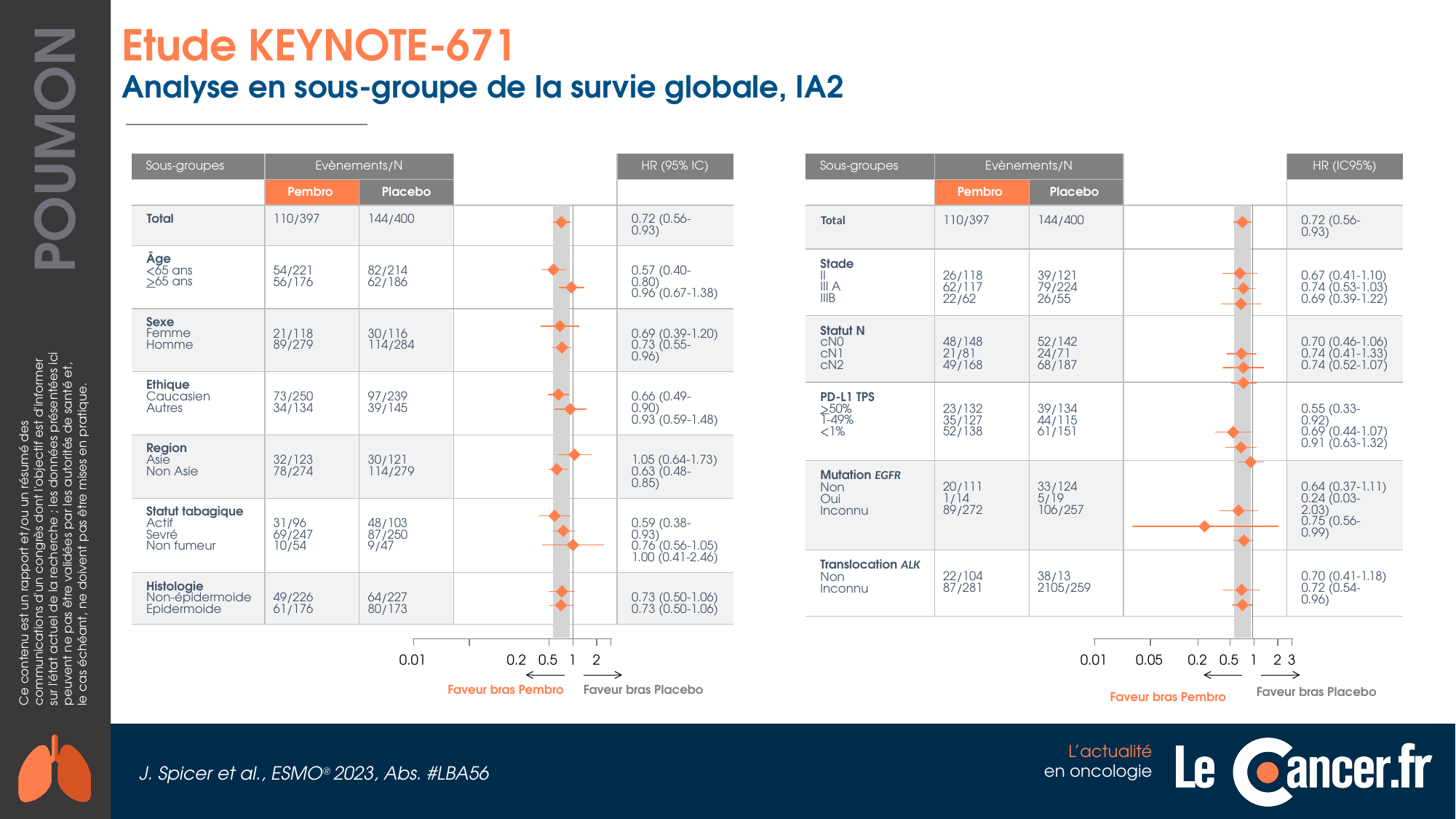

# Etude KEYNOTE-671
Analyse en sous-groupe de la survie globale, IA2
| Sous-groupes | Evènements/N |  |  | HR (95% IC) |
| --- | --- | --- | --- | --- |
|  | Pembro | Placebo |  |  |
| Total | 110/397 | 144/400 |  | 0.72 (0.56-0.93) |
| Âge <65 ans >65 ans | 54/221 56/176 | 82/214 62/186 |  | 0.57 (0.40-0.80) 0.96 (0.67-1.38) |
| Sexe Femme Homme | 21/118 89/279 | 30/116 114/284 |  | 0.69 (0.39-1.20) 0.73 (0.55-0.96) |
| Ethique Caucasien Autres | 73/250 34/134 | 97/239 39/145 |  | 0.66 (0.49-0.90) 0.93 (0.59-1.48) |
| Region Asie Non Asie | 32/123 78/274 | 30/121 114/279 |  | 1.05 (0.64-1.73) 0.63 (0.48-0.85) |
| Statut tabagique Actif Sevré Non fumeur | 31/96 69/247 10/54 | 48/103 87/250 9/47 |  | 0.59 (0.38-0.93) 0.76 (0.56-1.05) 1.00 (0.41-2.46) |
| Histologie Non-épidermoide Epidermoide | 49/226 61/176 | 64/227 80/173 |  | 0.73 (0.50-1.06) 0.73 (0.50-1.06) |
| Sous-groupes | Evènements/N |  |  | HR (IC95%) |
| --- | --- | --- | --- | --- |
|  | Pembro | Placebo |  |  |
| Total | 110/397 | 144/400 |  | 0.72 (0.56-0.93) |
| Stade II III A IIIB | 26/118 62/117 22/62 | 39/121 79/224 26/55 |  | 0.67 (0.41-1.10) 0.74 (0.53-1.03) 0.69 (0.39-1.22) |
| Statut N cN0 cN1 cN2 | 48/148 21/81 49/168 | 52/142 24/71 68/187 |  | 0.70 (0.46-1.06) 0.74 (0.41-1.33) 0.74 (0.52-1.07) |
| PD-L1 TPS >50% 1-49% <1% | 23/132 35/127 52/138 | 39/134 44/115 61/151 |  | 0.55 (0.33-0.92) 0.69 (0.44-1.07) 0.91 (0.63-1.32) |
| Mutation EGFR Non Oui Inconnu | 20/111 1/14 89/272 | 33/124 5/19 106/257 |  | 0.64 (0.37-1.11) 0.24 (0.03-2.03) 0.75 (0.56-0.99) |
| Translocation ALK Non Inconnu | 22/104 87/281 | 38/13 2105/259 |  | 0.70 (0.41-1.18) 0.72 (0.54-0.96) |

0.01
0.2
0.5
1
2
0.01
0.05
0.2
0.5
1
2
3
Faveur bras Pembro
Faveur bras Placebo
Faveur bras Placebo
Faveur bras Pembro
J. Spicer et al., ESMO® 2023, Abs. #LBA56